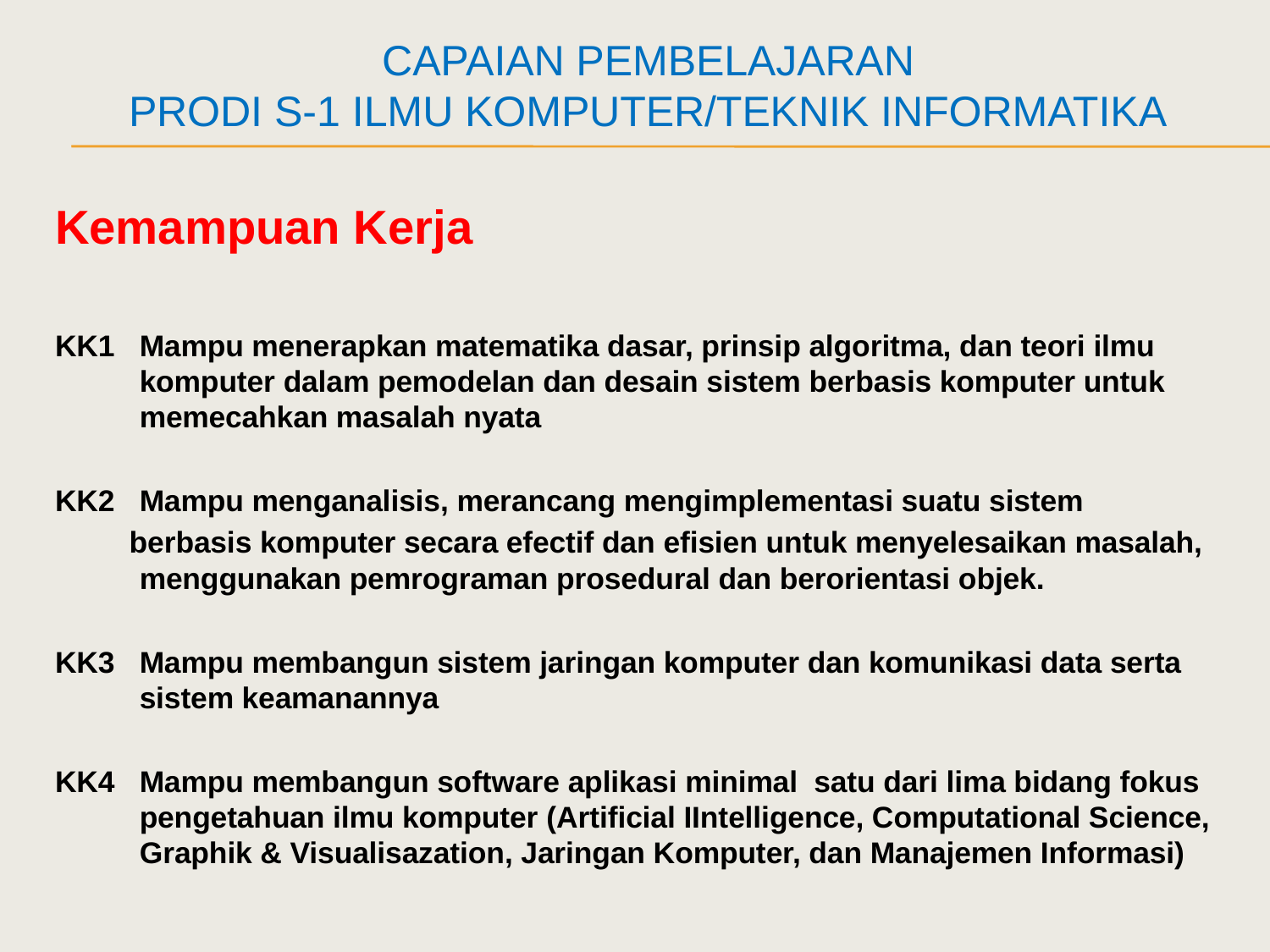

# CAPAIAN PEMBELAJARAN PRODI S-1 ILMU KOMPUTER/TEKNIK INFORMATIKA
Kemampuan Kerja

KK1  	Mampu menerapkan matematika dasar, prinsip algoritma, dan teori ilmu komputer dalam pemodelan dan desain sistem berbasis komputer untuk memecahkan masalah nyata

KK2  	Mampu menganalisis, merancang mengimplementasi suatu sistem
         berbasis komputer secara efectif dan efisien untuk menyelesaikan masalah, menggunakan pemrograman prosedural dan berorientasi objek.

KK3  	Mampu membangun sistem jaringan komputer dan komunikasi data serta sistem keamanannya

KK4  	Mampu membangun software aplikasi minimal  satu dari lima bidang fokus pengetahuan ilmu komputer (Artificial IIntelligence, Computational Science, Graphik & Visualisazation, Jaringan Komputer, dan Manajemen Informasi)